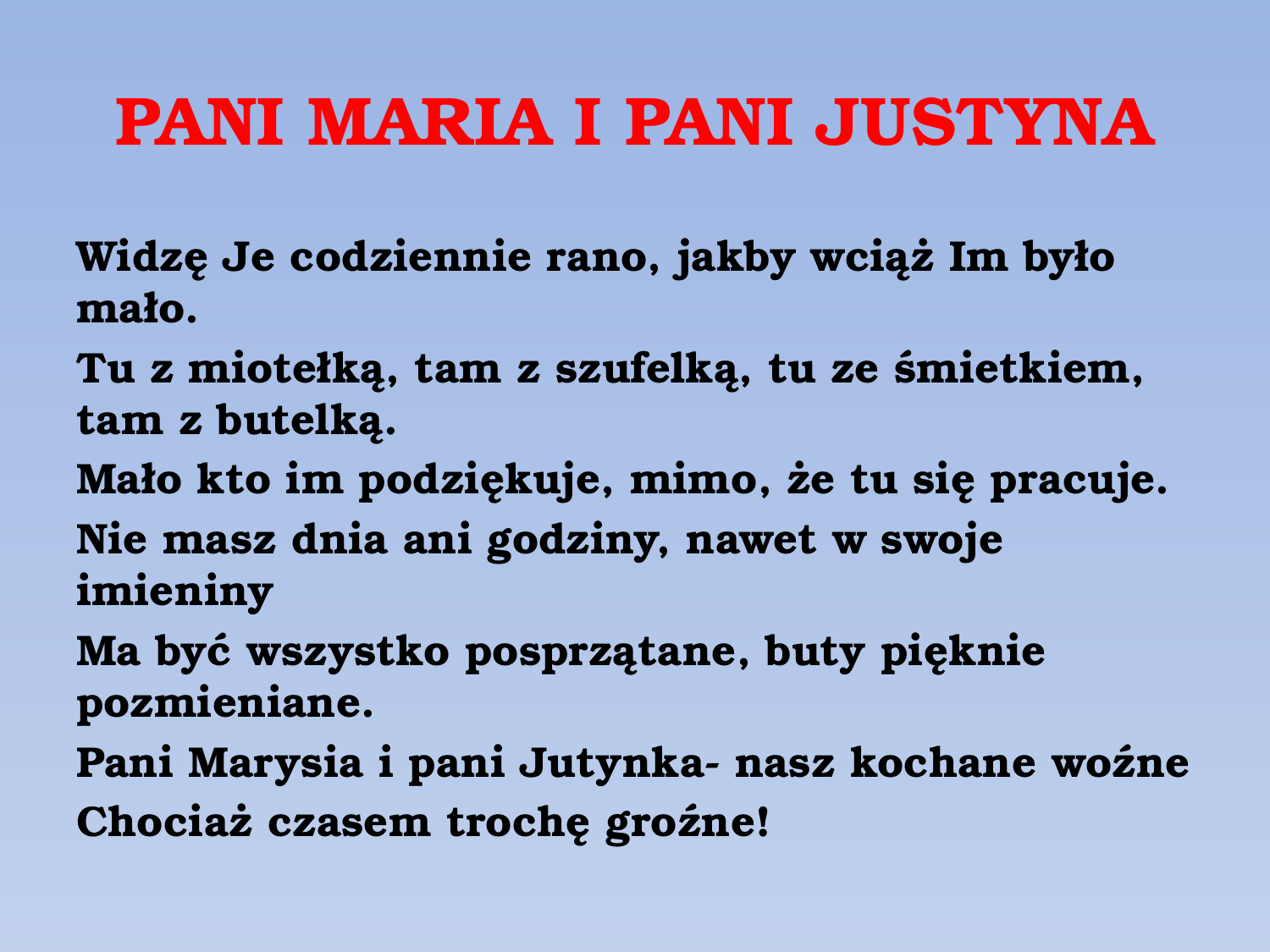

# PANI MARIA I PANI JUSTYNA
Widzę Je codziennie rano, jakby wciąż Im było mało.
Tu z miotełką, tam z szufelką, tu ze śmietkiem, tam z butelką.
Mało kto im podziękuje, mimo, że tu się pracuje.
Nie masz dnia ani godziny, nawet w swoje imieniny
Ma być wszystko posprzątane, buty pięknie pozmieniane.
Pani Marysia i pani Jutynka- nasz kochane woźne
Chociaż czasem trochę groźne!